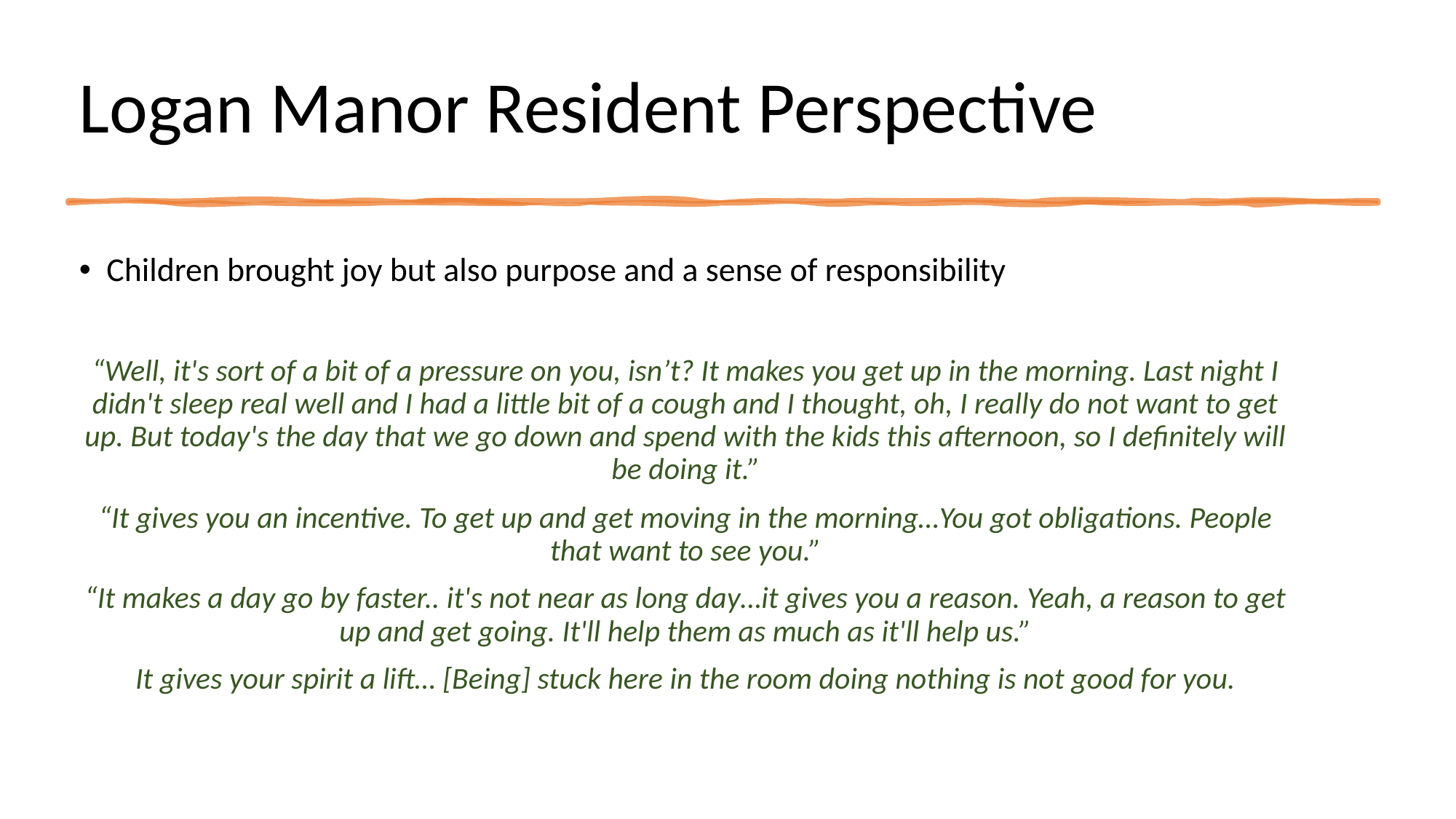

# Logan Manor Resident Perspective

Children brought joy but also purpose and a sense of responsibility

“Well, it's sort of a bit of a pressure on you, isn’t? It makes you get up in the morning. Last night I didn't sleep real well and I had a little bit of a cough and I thought, oh, I really do not want to get up. But today's the day that we go down and spend with the kids this afternoon, so I definitely will be doing it.”
“It gives you an incentive. To get up and get moving in the morning…You got obligations. People that want to see you.”
“It makes a day go by faster.. it's not near as long day…it gives you a reason. Yeah, a reason to get up and get going. It'll help them as much as it'll help us.”
It gives your spirit a lift… [Being] stuck here in the room doing nothing is not good for you.